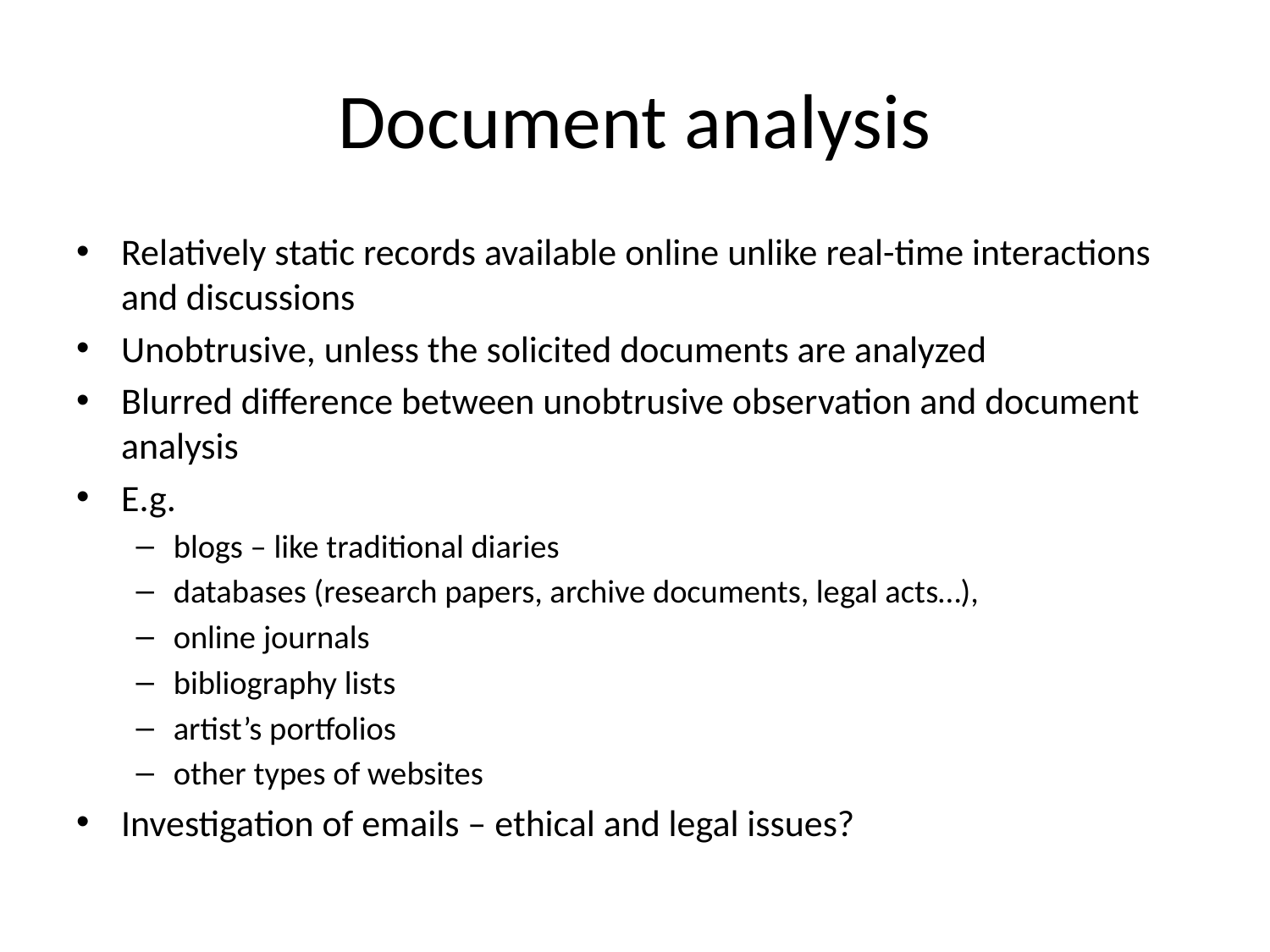

# Document analysis
Relatively static records available online unlike real-time interactions and discussions
Unobtrusive, unless the solicited documents are analyzed
Blurred difference between unobtrusive observation and document analysis
E.g.
blogs – like traditional diaries
databases (research papers, archive documents, legal acts…),
online journals
bibliography lists
artist’s portfolios
other types of websites
Investigation of emails – ethical and legal issues?